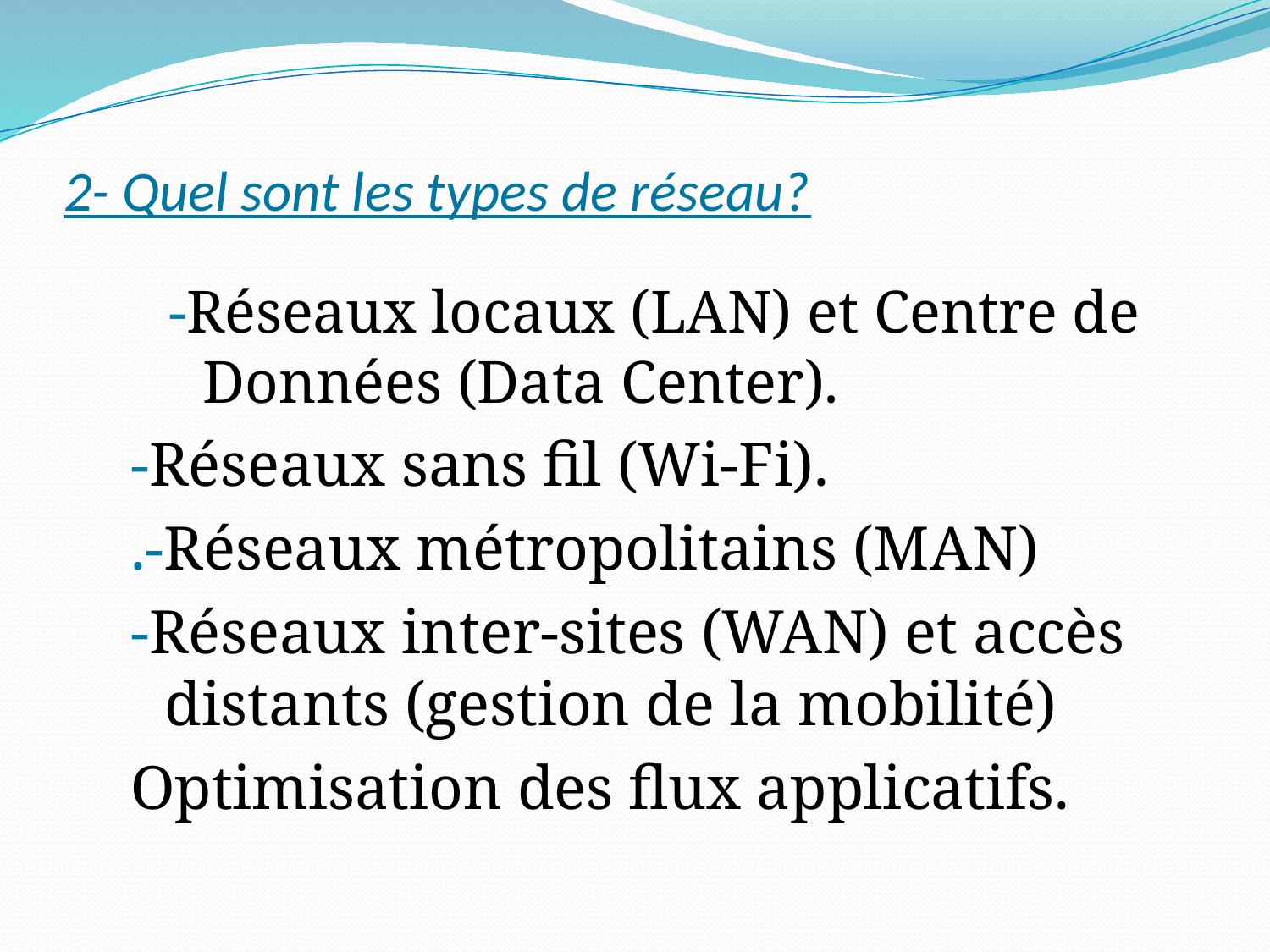

# 2- Quel sont les types de réseau?
-Réseaux locaux (LAN) et Centre de Données (Data Center).
-Réseaux sans fil (Wi-Fi).
.-Réseaux métropolitains (MAN)
-Réseaux inter-sites (WAN) et accès distants (gestion de la mobilité)
Optimisation des flux applicatifs.